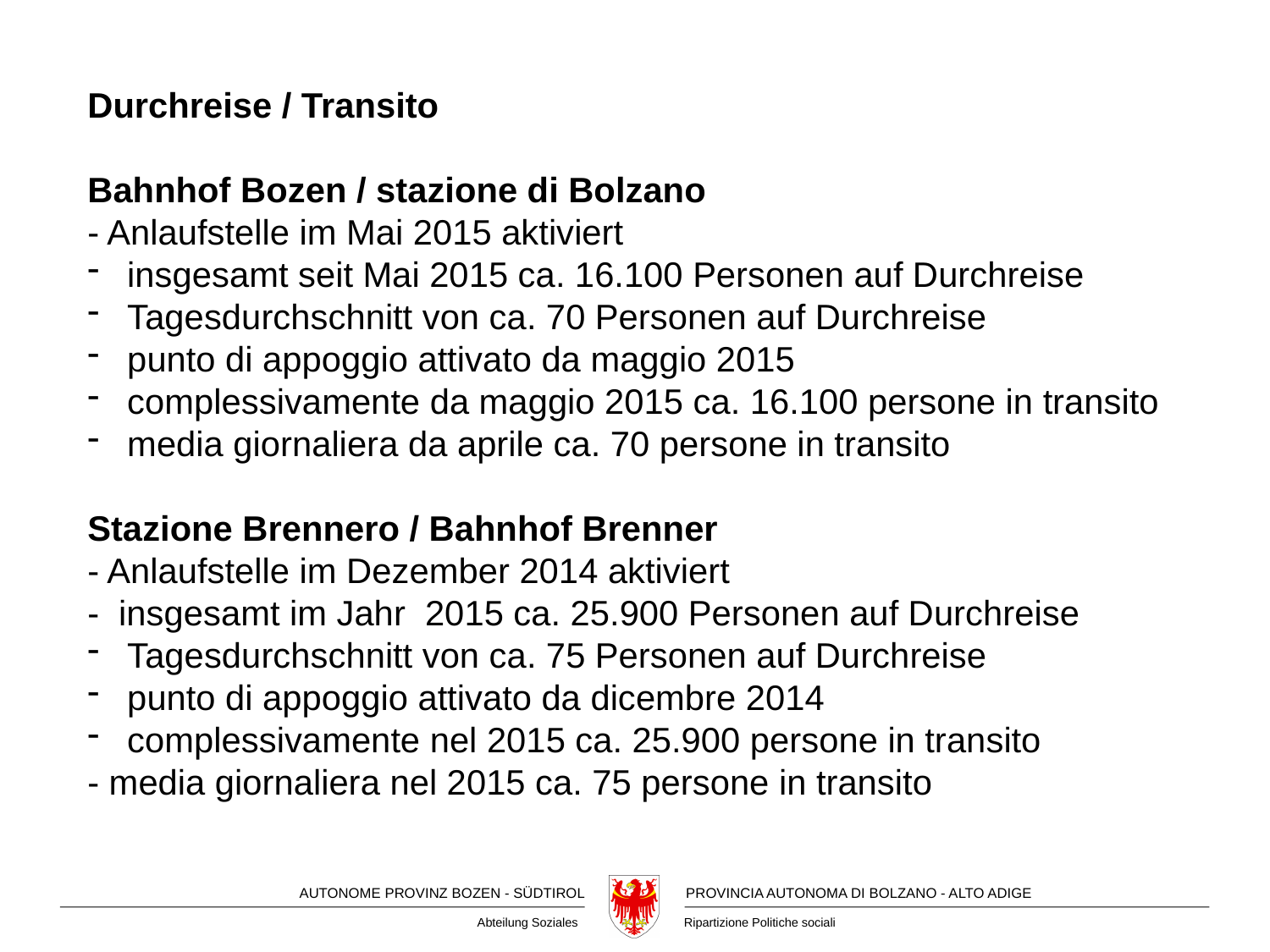

Durchreise / Transito

Bahnhof Bozen / stazione di Bolzano
- Anlaufstelle im Mai 2015 aktiviert
 insgesamt seit Mai 2015 ca. 16.100 Personen auf Durchreise
 Tagesdurchschnitt von ca. 70 Personen auf Durchreise
 punto di appoggio attivato da maggio 2015
 complessivamente da maggio 2015 ca. 16.100 persone in transito
 media giornaliera da aprile ca. 70 persone in transito

Stazione Brennero / Bahnhof Brenner
- Anlaufstelle im Dezember 2014 aktiviert
-  insgesamt im Jahr  2015 ca. 25.900 Personen auf Durchreise
 Tagesdurchschnitt von ca. 75 Personen auf Durchreise
 punto di appoggio attivato da dicembre 2014
 complessivamente nel 2015 ca. 25.900 persone in transito
- media giornaliera nel 2015 ca. 75 persone in transito